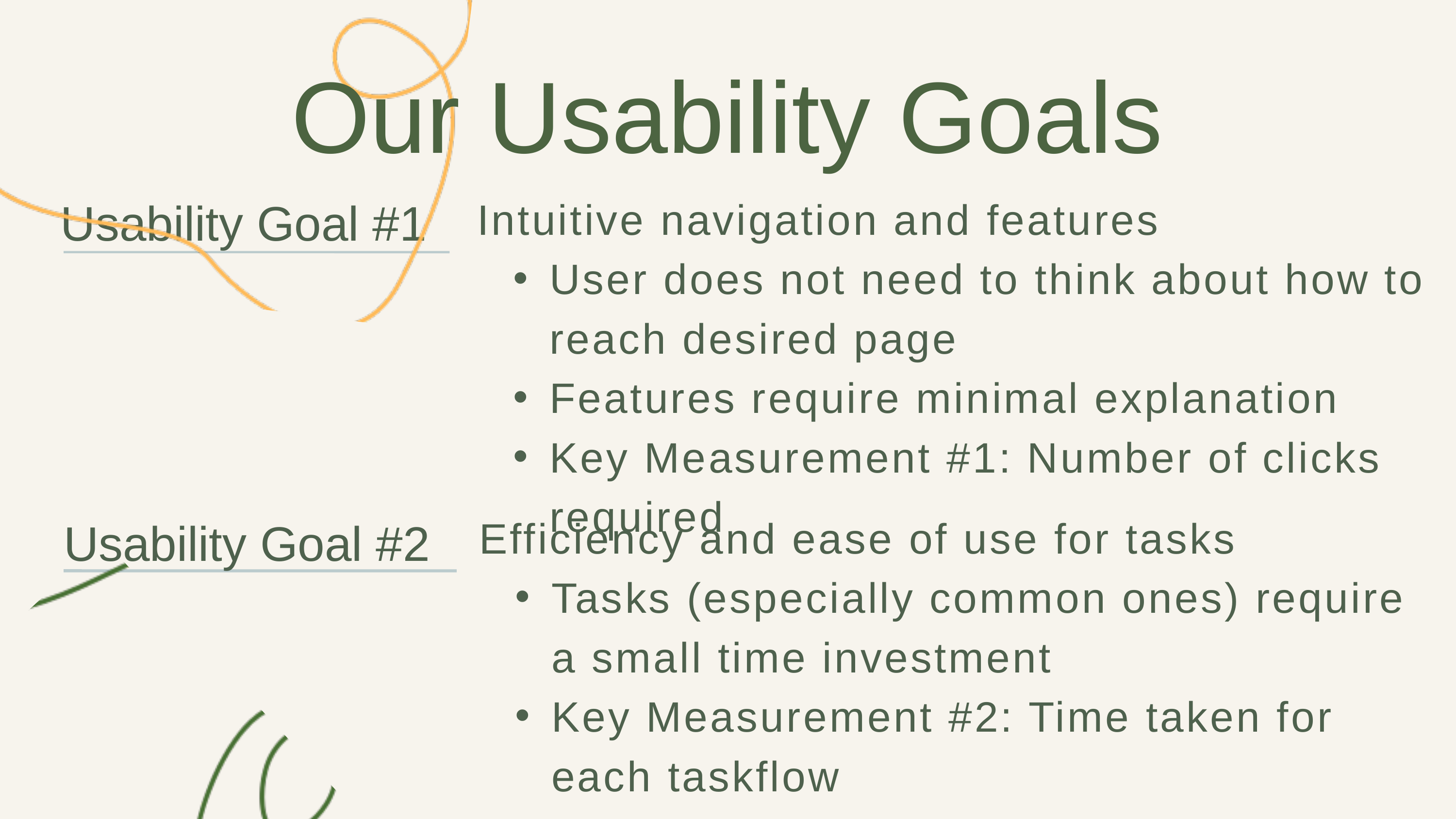

Our Usability Goals
Usability Goal #1
Intuitive navigation and features
User does not need to think about how to reach desired page
Features require minimal explanation
Key Measurement #1: Number of clicks required

Efficiency and ease of use for tasks
Tasks (especially common ones) require a small time investment
Key Measurement #2: Time taken for each taskflow
Usability Goal #2